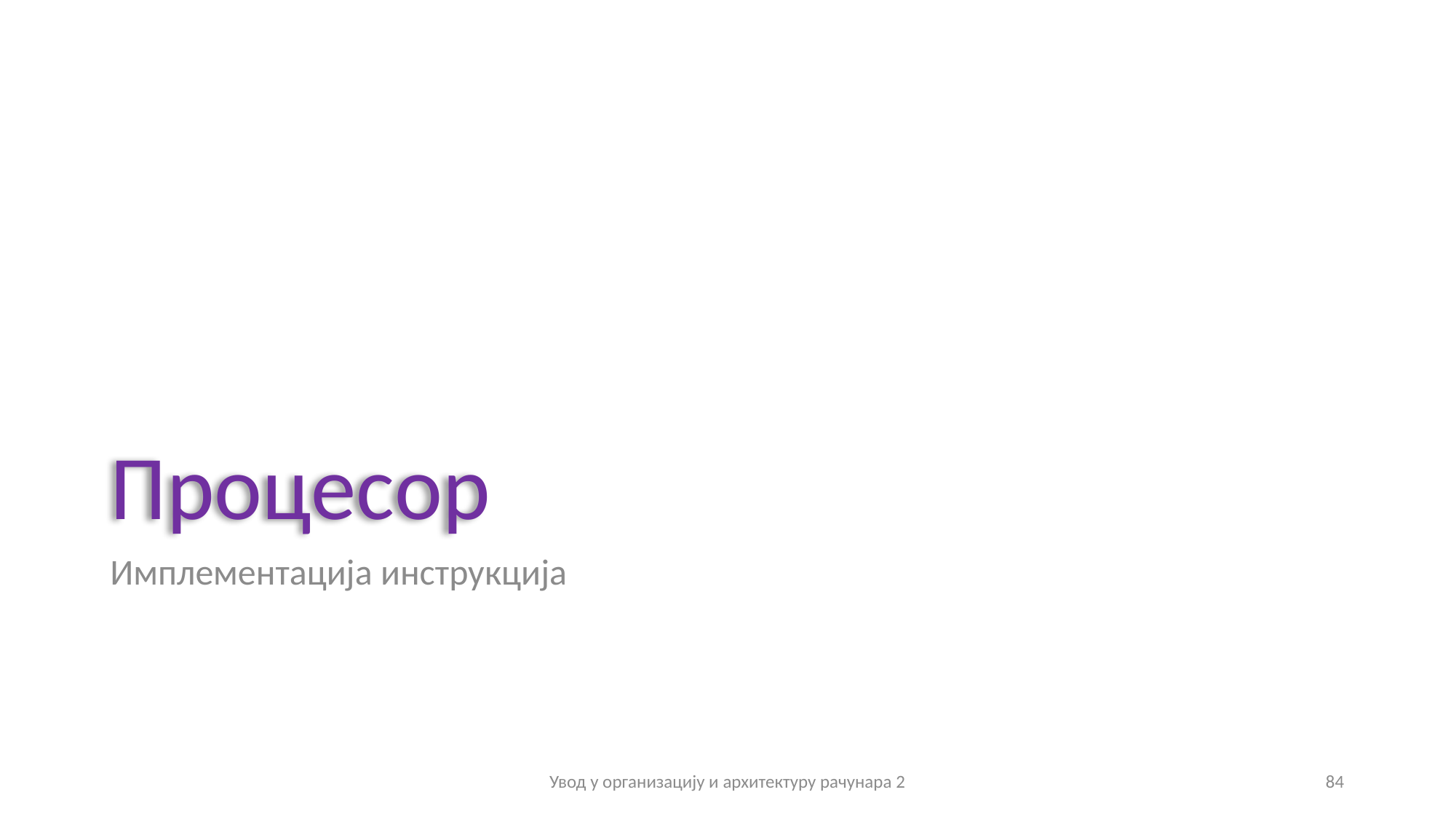

# Процесор
Имплементација инструкција
Увод у организацију и архитектуру рачунара 2
84